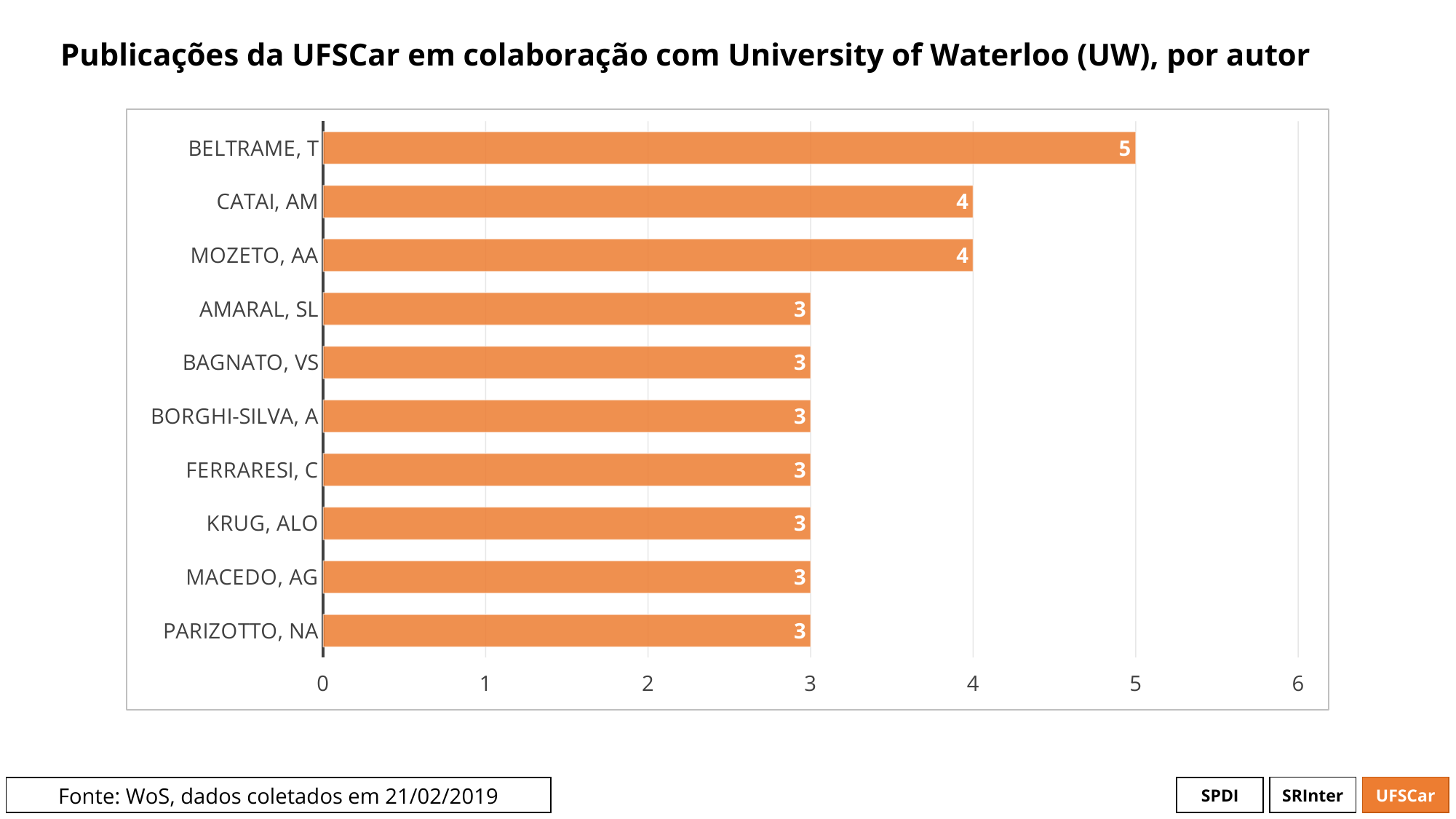

# Publicações da UFSCar em colaboração com University of Waterloo (UW), por autor

### Chart

| Category | # Records |
|---|---|
| BELTRAME, T | 5.0 |
| CATAI, AM | 4.0 |
| MOZETO, AA | 4.0 |
| AMARAL, SL | 3.0 |
| BAGNATO, VS | 3.0 |
| BORGHI-SILVA, A | 3.0 |
| FERRARESI, C | 3.0 |
| KRUG, ALO | 3.0 |
| MACEDO, AG | 3.0 |
| PARIZOTTO, NA | 3.0 |